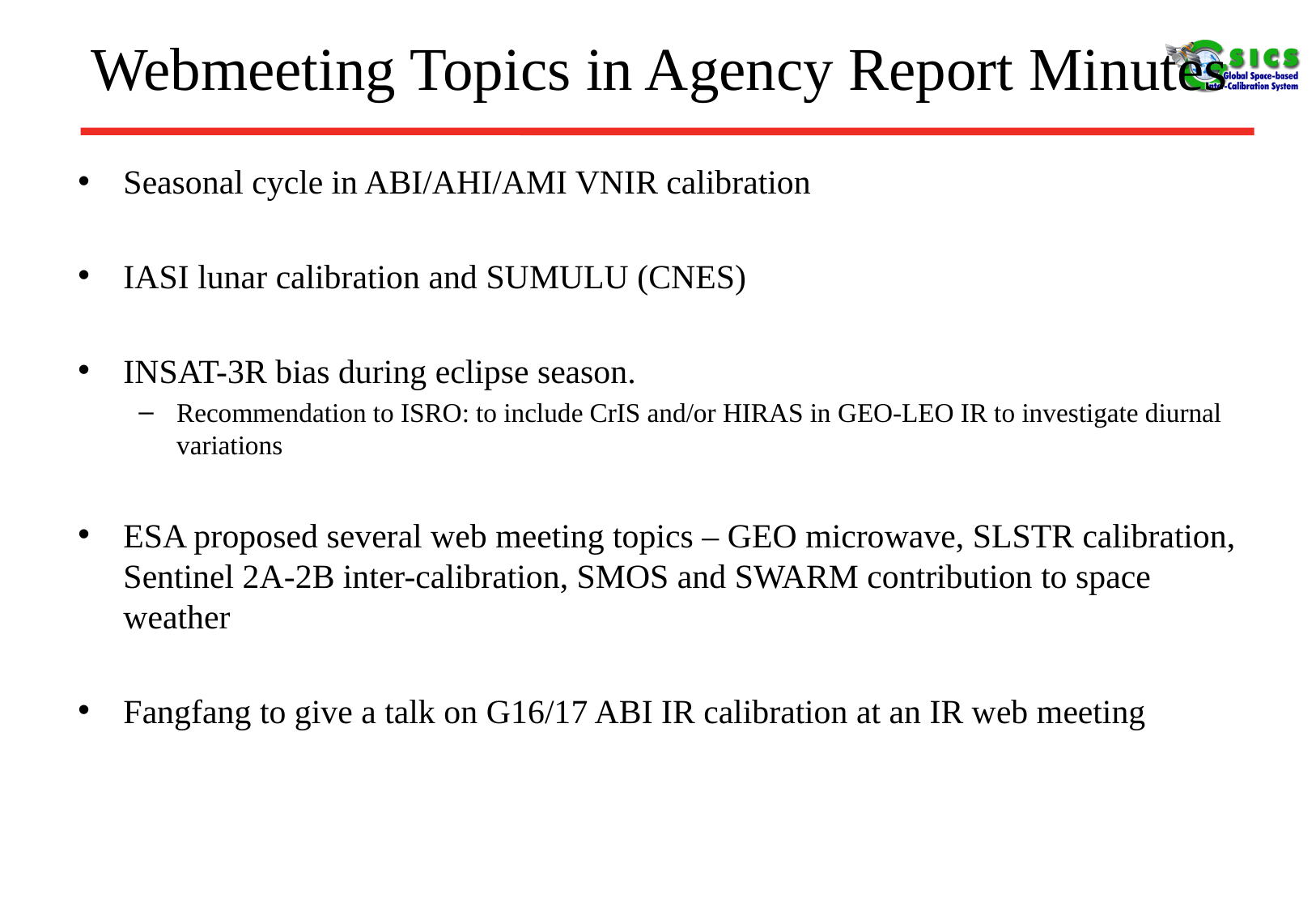

# Webmeeting Topics in Agency Report Minutes
Seasonal cycle in ABI/AHI/AMI VNIR calibration

IASI lunar calibration and SUMULU (CNES)

INSAT-3R bias during eclipse season.
Recommendation to ISRO: to include CrIS and/or HIRAS in GEO-LEO IR to investigate diurnal variations

ESA proposed several web meeting topics – GEO microwave, SLSTR calibration, Sentinel 2A-2B inter-calibration, SMOS and SWARM contribution to space weather

Fangfang to give a talk on G16/17 ABI IR calibration at an IR web meeting